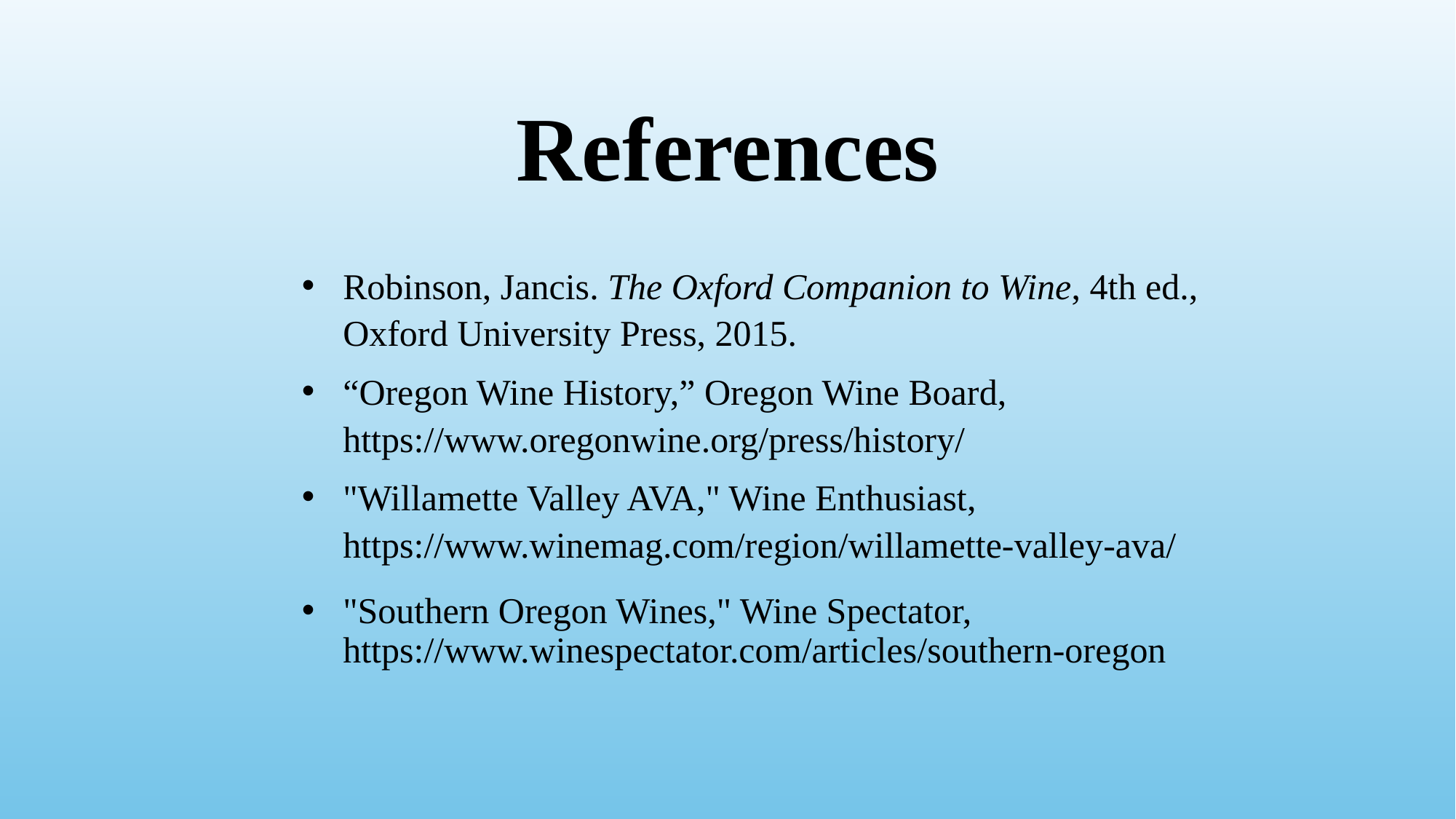

# References
Robinson, Jancis. The Oxford Companion to Wine, 4th ed.,
Oxford University Press, 2015.
“Oregon Wine History,” Oregon Wine Board, https://www.oregonwine.org/press/history/
"Willamette Valley AVA," Wine Enthusiast, https://www.winemag.com/region/willamette-valley-ava/
"Southern Oregon Wines," Wine Spectator, https://www.winespectator.com/articles/southern-oregon